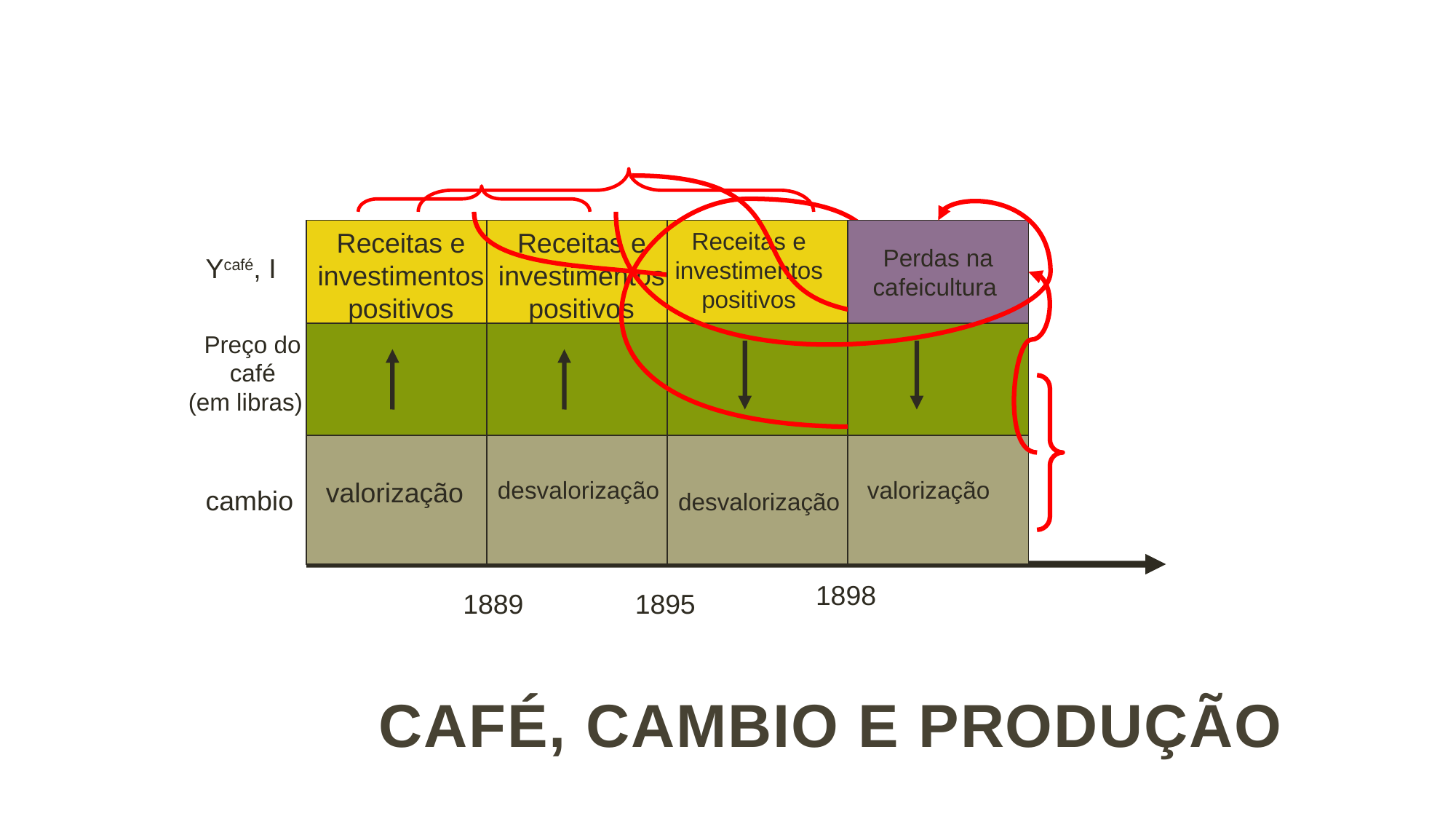

Receitas e investimentos positivos

Receitas e investimentos positivos

Receitas e investimentos positivos

Perdas na cafeicultura
Ycafé, I
Preço do café
(em libras)

desvalorização
valorização
valorização
cambio
desvalorização

1898
1889
1895
Café, cambio e produção